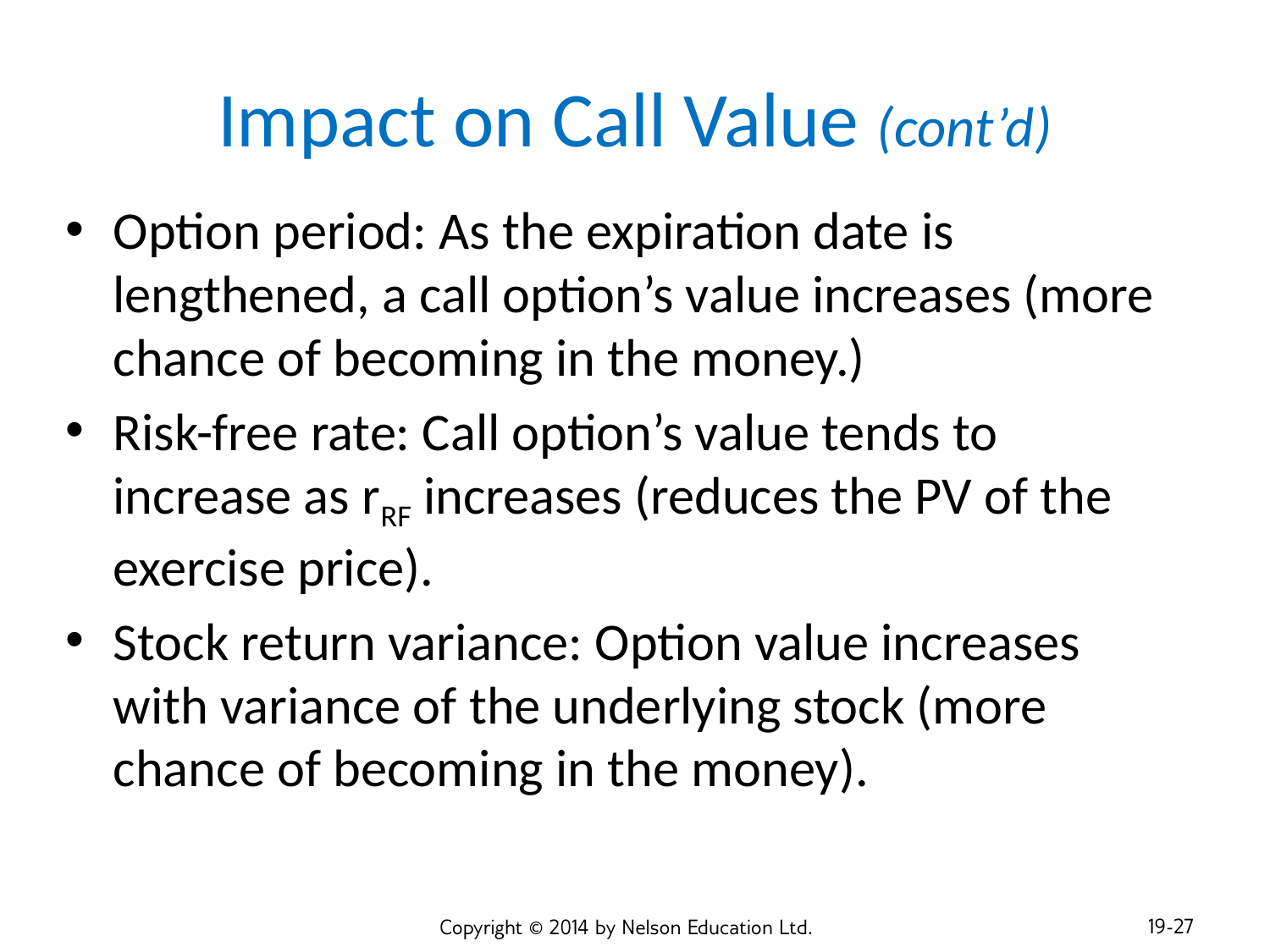

# Impact on Call Value (cont’d)
Option period: As the expiration date is lengthened, a call option’s value increases (more chance of becoming in the money.)
Risk-free rate: Call option’s value tends to increase as rRF increases (reduces the PV of the exercise price).
Stock return variance: Option value increases with variance of the underlying stock (more chance of becoming in the money).
19-27
Copyright © 2014 by Nelson Education Ltd.